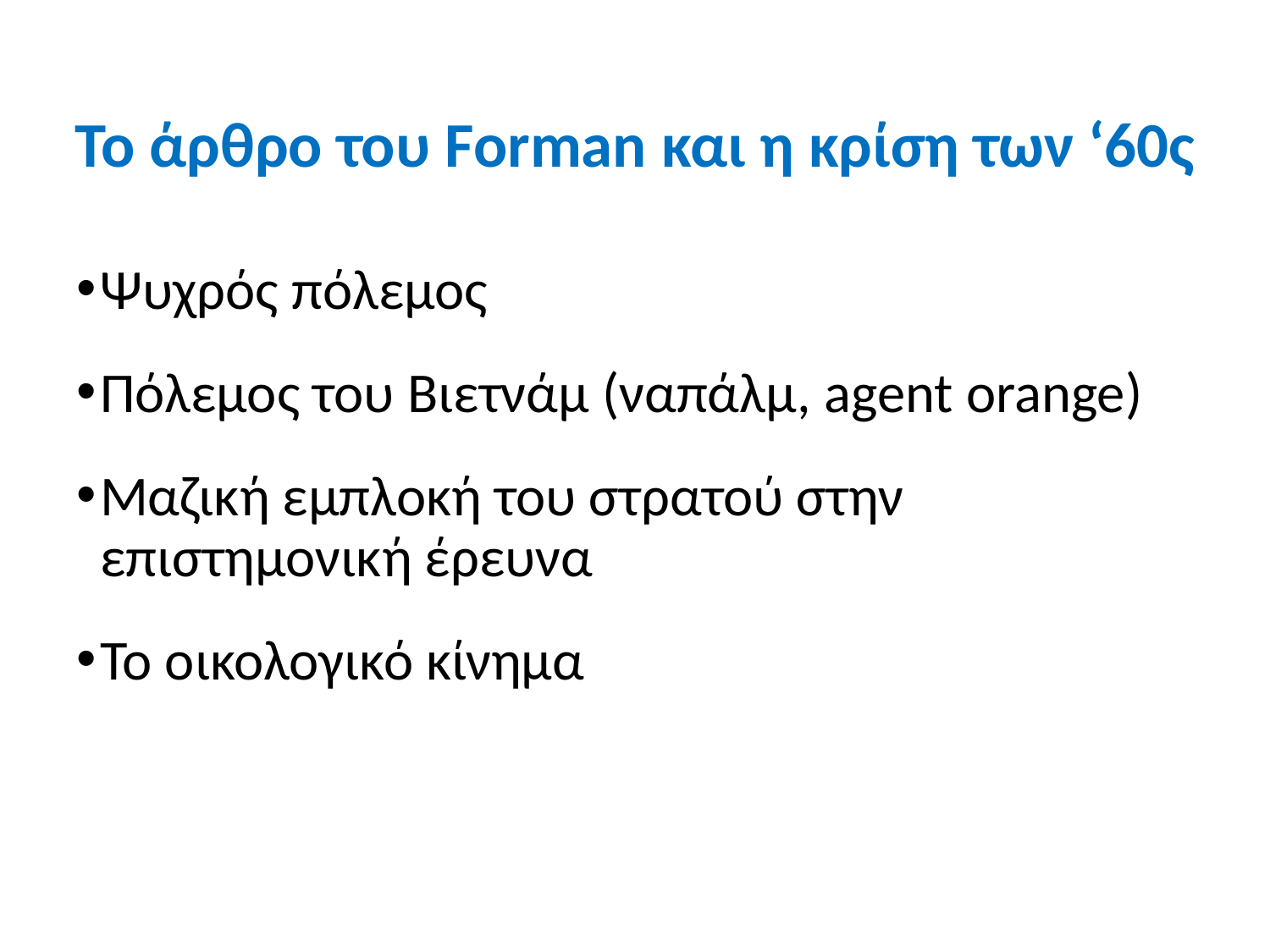

# Το άρθρο του Forman και η κρίση των ‘60ς
Ψυχρός πόλεμος
Πόλεμος του Βιετνάμ (ναπάλμ, agent orange)
Μαζική εμπλοκή του στρατού στην επιστημονική έρευνα
Το οικολογικό κίνημα